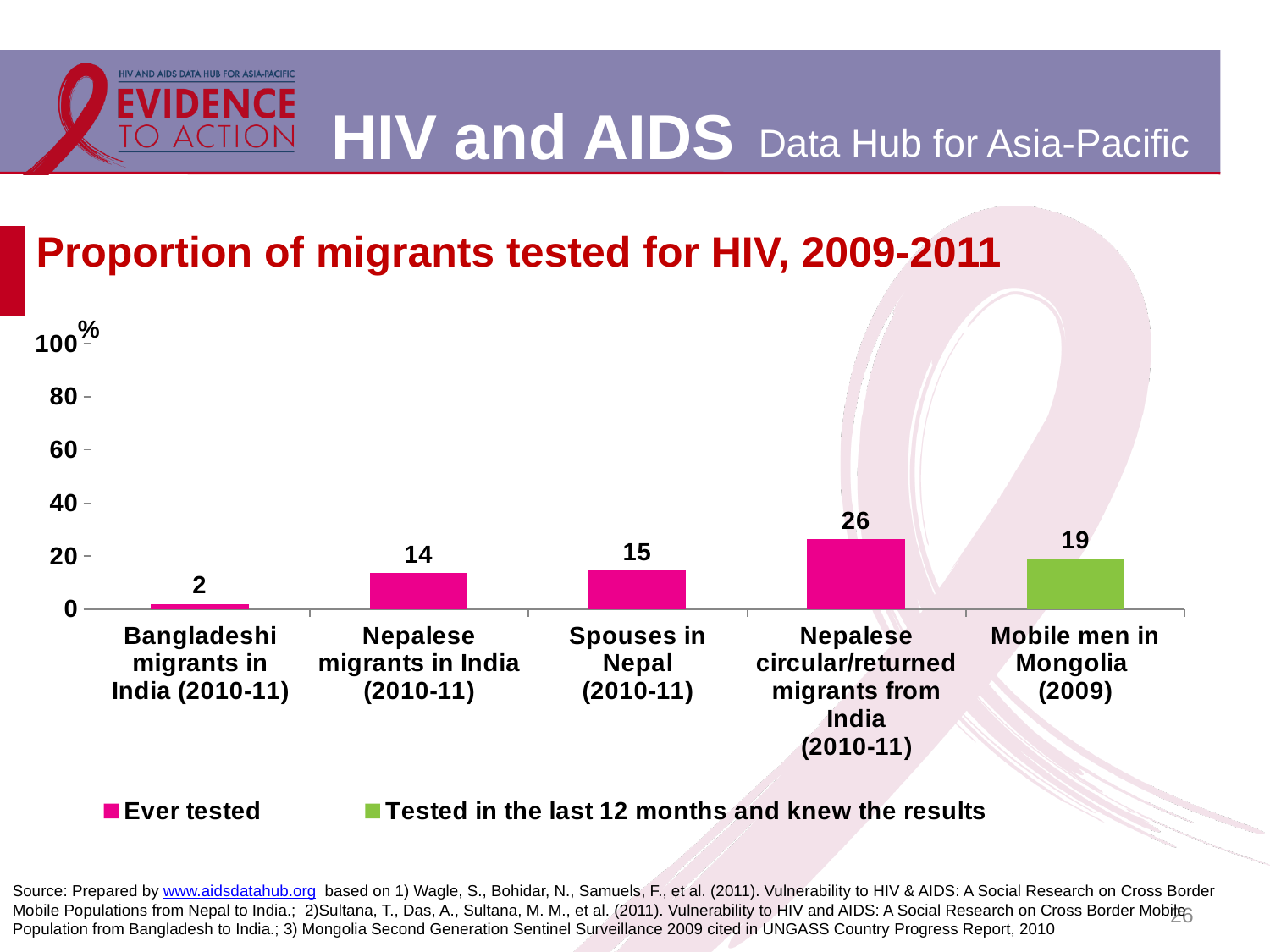

# Proportion of migrants tested for HIV, 2009-2011

### Chart

| Category | Ever tested | Tested in the last 12 months and knew the results |
|---|---|---|
| Bangladeshi migrants in
India (2010-11) | 2.0 | None |
| Nepalese migrants in India
(2010-11) | 13.5 | None |
| Spouses in Nepal
(2010-11) | 14.5 | None |
| Nepalese circular/returned migrants from India
(2010-11) | 26.3 | None |
| Mobile men in Mongolia
(2009) | None | 19.0 |
Source: Prepared by www.aidsdatahub.org  based on 1) Wagle, S., Bohidar, N., Samuels, F., et al. (2011). Vulnerability to HIV & AIDS: A Social Research on Cross Border Mobile Populations from Nepal to India.;  2)Sultana, T., Das, A., Sultana, M. M., et al. (2011). Vulnerability to HIV and AIDS: A Social Research on Cross Border Mobile Population from Bangladesh to India.; 3) Mongolia Second Generation Sentinel Surveillance 2009 cited in UNGASS Country Progress Report, 2010

26